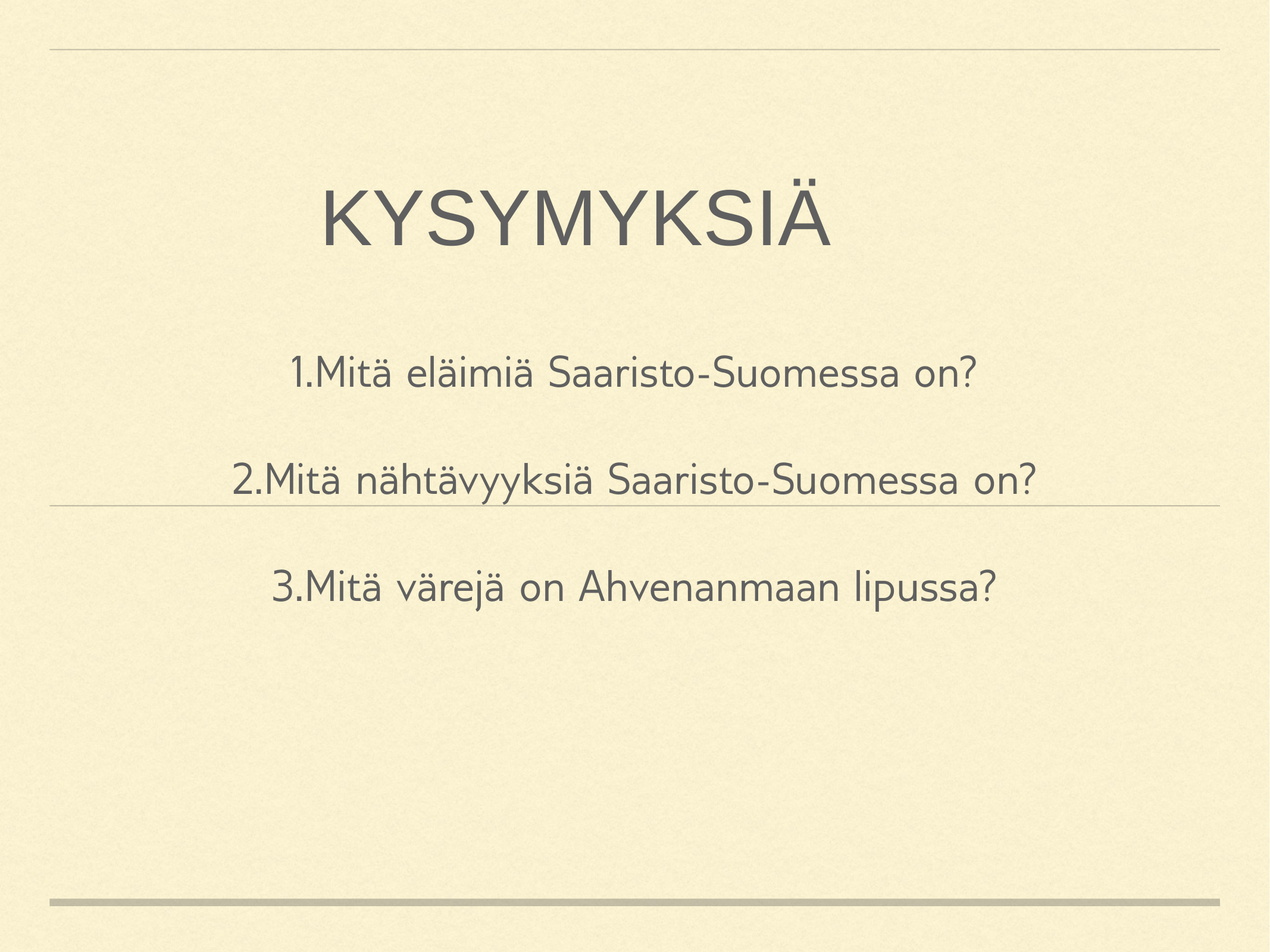

# Kysymyksiä
1.Mitä eläimiä Saaristo-Suomessa on?

2.Mitä nähtävyyksiä Saaristo-Suomessa on?

3.Mitä värejä on Ahvenanmaan lipussa?